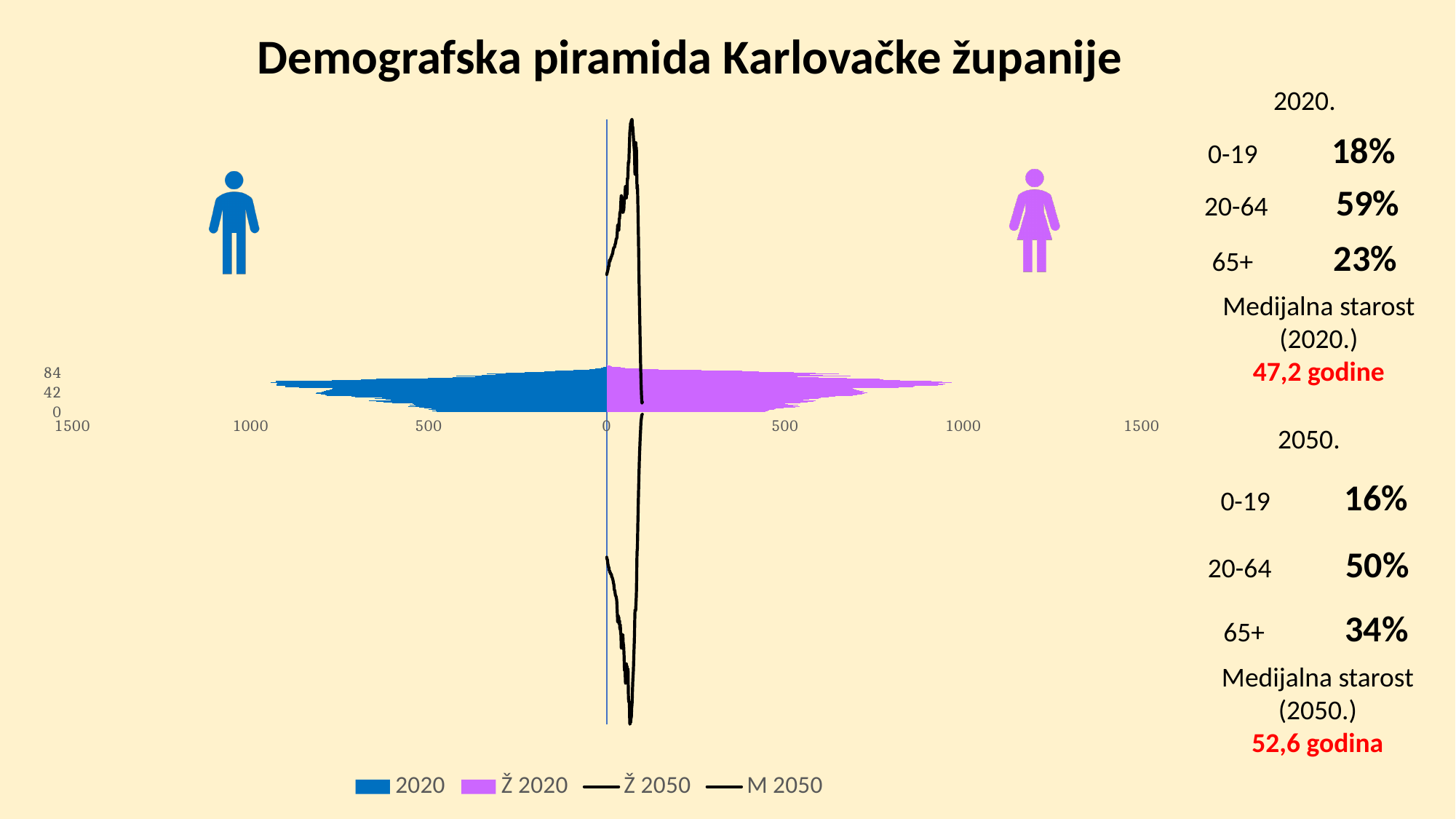

# Demografska piramida Karlovačke županije
2020.

### Chart

| Category | 2020 | Ž 2020 | M 2050 | Ž 2050 |
|---|---|---|---|---|
| 0 | -478.0 | 446.0 | 0.0 | 0.0 |
| 1 | -489.0 | 452.0 | 1.0 | 1.0 |
| 2 | -475.0 | 452.0 | 2.0 | 2.0 |
| 3 | -480.0 | 456.0 | 3.0 | 3.0 |
| 4 | -481.0 | 444.0 | 4.0 | 4.0 |
| 5 | -499.0 | 469.0 | 5.0 | 5.0 |
| 6 | -492.0 | 474.0 | 6.0 | 6.0 |
| 7 | -512.0 | 493.0 | 7.0 | 7.0 |
| 8 | -499.0 | 496.0 | 8.0 | 8.0 |
| 9 | -522.0 | 512.0 | 9.0 | 9.0 |
| 10 | -527.0 | 530.0 | 10.0 | 10.0 |
| 11 | -558.0 | 541.0 | 11.0 | 11.0 |
| 12 | -534.0 | 523.0 | 12.0 | 12.0 |
| 13 | -537.0 | 513.0 | 13.0 | 13.0 |
| 14 | -553.0 | 538.0 | 14.0 | 14.0 |
| 15 | -525.0 | 509.0 | 15.0 | 15.0 |
| 16 | -540.0 | 494.0 | 16.0 | 16.0 |
| 17 | -545.0 | 501.0 | 17.0 | 17.0 |
| 18 | -562.0 | 513.0 | 18.0 | 18.0 |
| 19 | -602.0 | 544.0 | 19.0 | 19.0 |
| 20 | -627.0 | 563.0 | 20.0 | 20.0 |
| 21 | -622.0 | 556.0 | 21.0 | 21.0 |
| 22 | -648.0 | 580.0 | 22.0 | 22.0 |
| 23 | -668.0 | 587.0 | 23.0 | 23.0 |
| 24 | -624.0 | 558.0 | 24.0 | 24.0 |
| 25 | -607.0 | 551.0 | 25.0 | 25.0 |
| 26 | -620.0 | 569.0 | 26.0 | 26.0 |
| 27 | -612.0 | 554.0 | 27.0 | 27.0 |
| 28 | -651.0 | 595.0 | 28.0 | 28.0 |
| 29 | -631.0 | 587.0 | 29.0 | 29.0 |
| 30 | -631.0 | 601.0 | 30.0 | 30.0 |
| 31 | -707.0 | 623.0 | 31.0 | 31.0 |
| 32 | -709.0 | 616.0 | 32.0 | 32.0 |
| 33 | -717.0 | 641.0 | 33.0 | 33.0 |
| 34 | -749.0 | 671.0 | 34.0 | 34.0 |
| 35 | -786.0 | 691.0 | 35.0 | 35.0 |
| 36 | -790.0 | 702.0 | 36.0 | 36.0 |
| 37 | -803.0 | 710.0 | 37.0 | 37.0 |
| 38 | -802.0 | 717.0 | 38.0 | 38.0 |
| 39 | -817.0 | 723.0 | 39.0 | 39.0 |
| 40 | -808.0 | 724.0 | 40.0 | 40.0 |
| 41 | -815.0 | 731.0 | 41.0 | 41.0 |
| 42 | -801.0 | 718.0 | 42.0 | 42.0 |
| 43 | -790.0 | 722.0 | 43.0 | 43.0 |
| 44 | -794.0 | 713.0 | 44.0 | 44.0 |
| 45 | -789.0 | 708.0 | 45.0 | 45.0 |
| 46 | -789.0 | 702.0 | 46.0 | 46.0 |
| 47 | -778.0 | 701.0 | 47.0 | 47.0 |
| 48 | -771.0 | 695.0 | 48.0 | 48.0 |
| 49 | -737.0 | 668.0 | 49.0 | 49.0 |
| 50 | -769.0 | 691.0 | 50.0 | 50.0 |
| 51 | -828.0 | 792.0 | 51.0 | 51.0 |
| 52 | -864.0 | 819.0 | 52.0 | 52.0 |
| 53 | -902.0 | 859.0 | 53.0 | 53.0 |
| 54 | -902.0 | 864.0 | 54.0 | 54.0 |
| 55 | -847.0 | 820.0 | 55.0 | 55.0 |
| 56 | -924.0 | 907.0 | 56.0 | 56.0 |
| 57 | -927.0 | 929.0 | 57.0 | 57.0 |
| 58 | -927.0 | 943.0 | 58.0 | 58.0 |
| 59 | -926.0 | 948.0 | 59.0 | 59.0 |
| 60 | -925.0 | 950.0 | 60.0 | 60.0 |
| 61 | -924.0 | 931.0 | 61.0 | 61.0 |
| 62 | -909.0 | 928.0 | 62.0 | 62.0 |
| 63 | -943.0 | 968.0 | 63.0 | 63.0 |
| 64 | -928.0 | 941.0 | 64.0 | 64.0 |
| 65 | -928.0 | 912.0 | 65.0 | 65.0 |
| 66 | -801.0 | 844.0 | 66.0 | 66.0 |
| 67 | -771.0 | 823.0 | 67.0 | 67.0 |
| 68 | -701.0 | 753.0 | 68.0 | 68.0 |
| 69 | -690.0 | 776.0 | 69.0 | 69.0 |
| 70 | -647.0 | 766.0 | 70.0 | 70.0 |
| 71 | -539.0 | 692.0 | 71.0 | 71.0 |
| 72 | -503.0 | 675.0 | 72.0 | 72.0 |
| 73 | -433.0 | 594.0 | 73.0 | 73.0 |
| 74 | -351.0 | 493.0 | 74.0 | 74.0 |
| 75 | -369.0 | 536.0 | 75.0 | 75.0 |
| 76 | -410.0 | 666.0 | 76.0 | 76.0 |
| 77 | -422.0 | 684.0 | 77.0 | 77.0 |
| 78 | -351.0 | 595.0 | 78.0 | 78.0 |
| 79 | -341.0 | 607.0 | 79.0 | 79.0 |
| 80 | -313.0 | 570.0 | 80.0 | 80.0 |
| 81 | -336.0 | 652.0 | 81.0 | 81.0 |
| 82 | -314.0 | 631.0 | 82.0 | 82.0 |
| 83 | -284.0 | 586.0 | 83.0 | 83.0 |
| 84 | -231.0 | 525.0 | 84.0 | 84.0 |
| 85 | -198.0 | 462.0 | 85.0 | 85.0 |
| 86 | -176.0 | 428.0 | 86.0 | 86.0 |
| 87 | -145.0 | 381.0 | 87.0 | 87.0 |
| 88 | -119.0 | 318.0 | 88.0 | 88.0 |
| 89 | -94.0 | 265.0 | 89.0 | 89.0 |
| 90 | -68.0 | 191.0 | 90.0 | 90.0 |
| 91 | -49.0 | 146.0 | 91.0 | 91.0 |
| 92 | -32.0 | 92.0 | 92.0 | 92.0 |
| 93 | -22.0 | 79.0 | 93.0 | 93.0 |
| 94 | -16.0 | 52.0 | 94.0 | 94.0 |
| 95 | -9.0 | 40.0 | 95.0 | 95.0 |
| 96 | -4.0 | 24.0 | 96.0 | 96.0 |
| 97 | -2.0 | 15.0 | 97.0 | 97.0 |
| 98 | -2.0 | 10.0 | 98.0 | 98.0 |
| 99 | -2.0 | 5.0 | 99.0 | 99.0 |
| 100+ | 0.0 | 3.0 | 100.0 | 100.0 |
   0-19            18%
20-64           59%
65+             23%
Medijalna starost (2020.)
47,2 godine
2050.
0-19            16%
20-64            50%
65+             34%
Medijalna starost (2050.)
52,6 godina